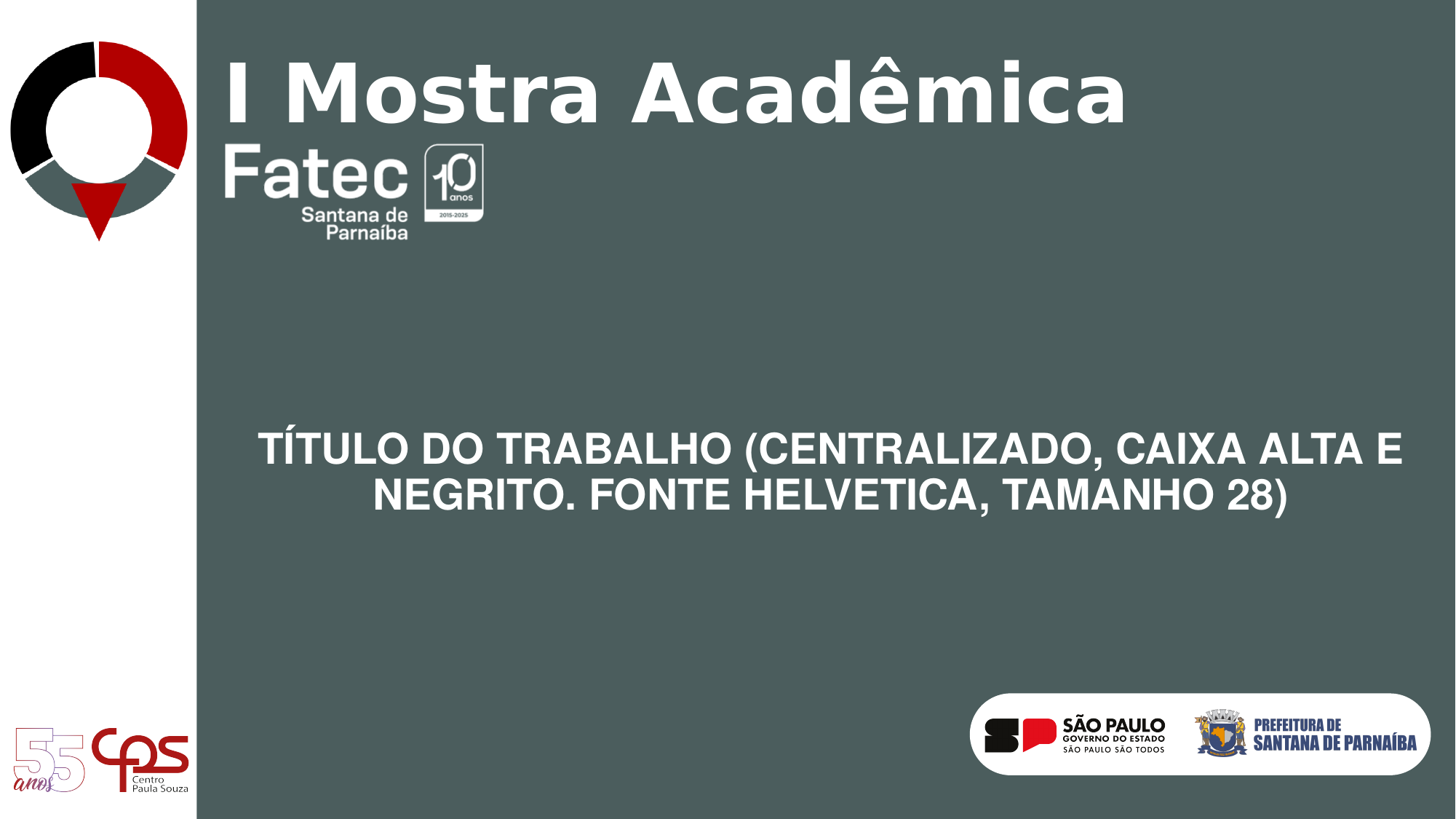

TÍTULO DO TRABALHO (CENTRALIZADO, CAIXA ALTA E NEGRITO. FONTE HELVETICA, TAMANHO 28)